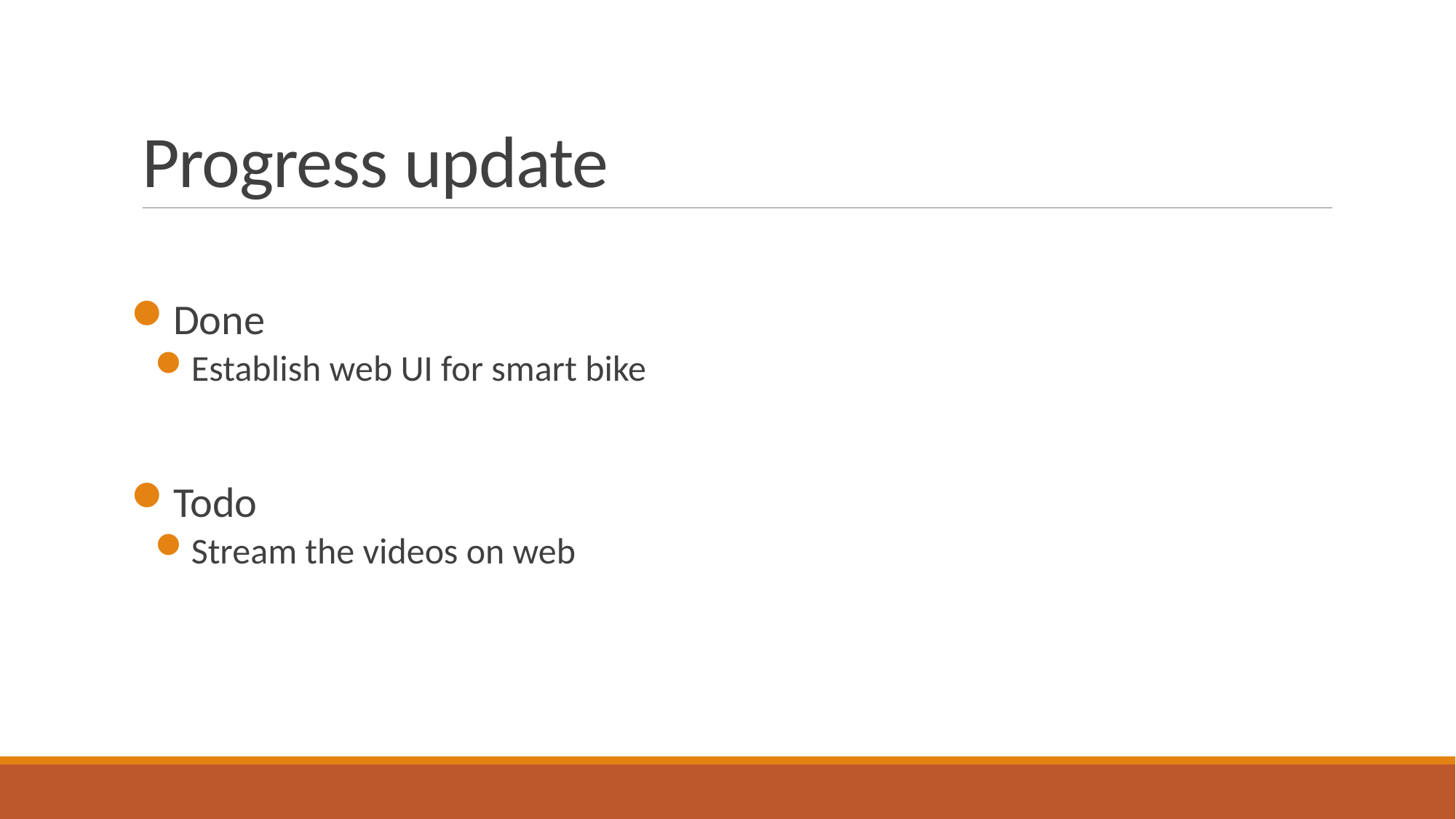

# Progress update

Done
Establish web UI for smart bike

Todo
Stream the videos on web